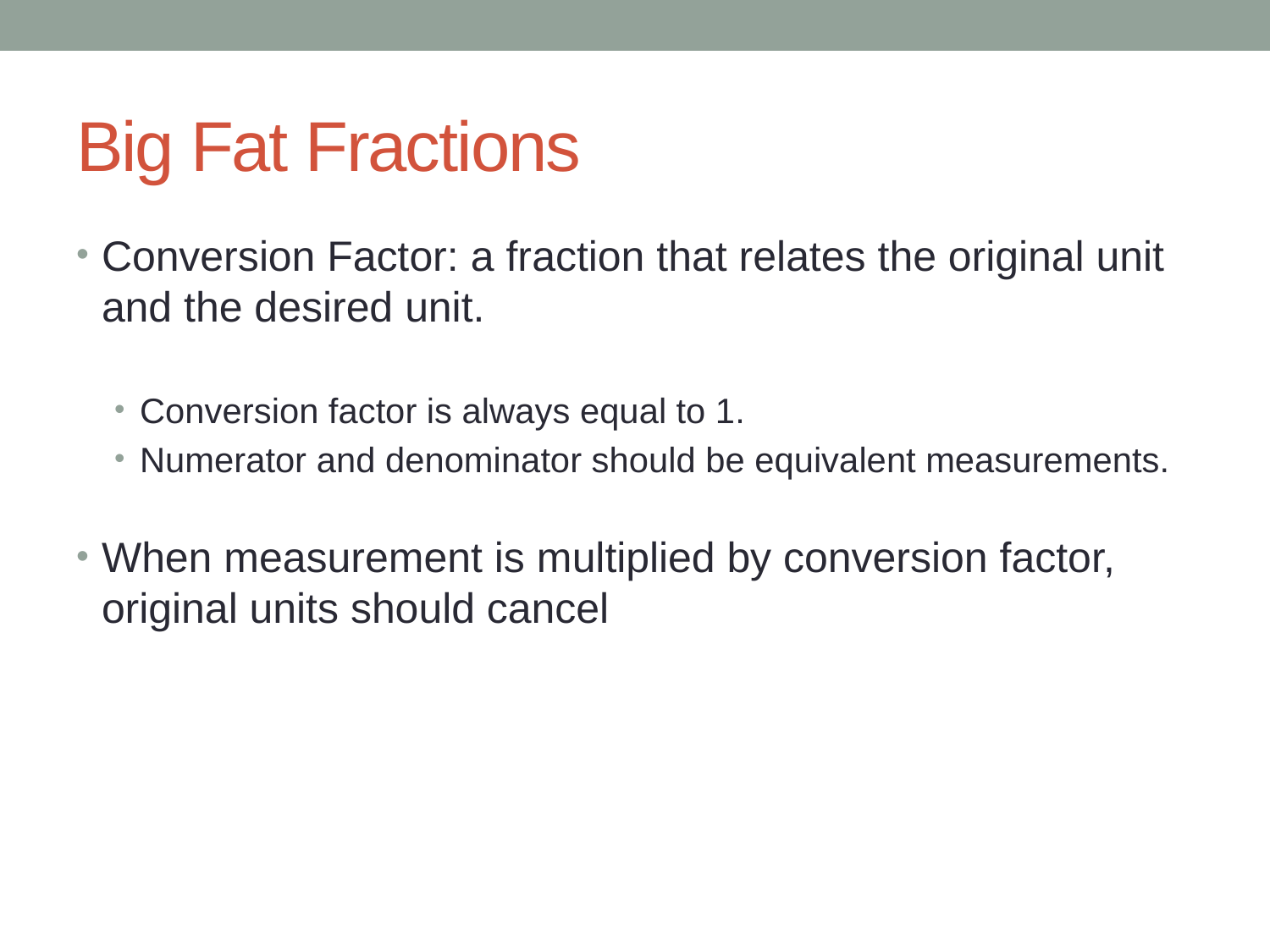

# Big Fat Fractions
Conversion Factor: a fraction that relates the original unit and the desired unit.
Conversion factor is always equal to 1.
Numerator and denominator should be equivalent measurements.
When measurement is multiplied by conversion factor, original units should cancel